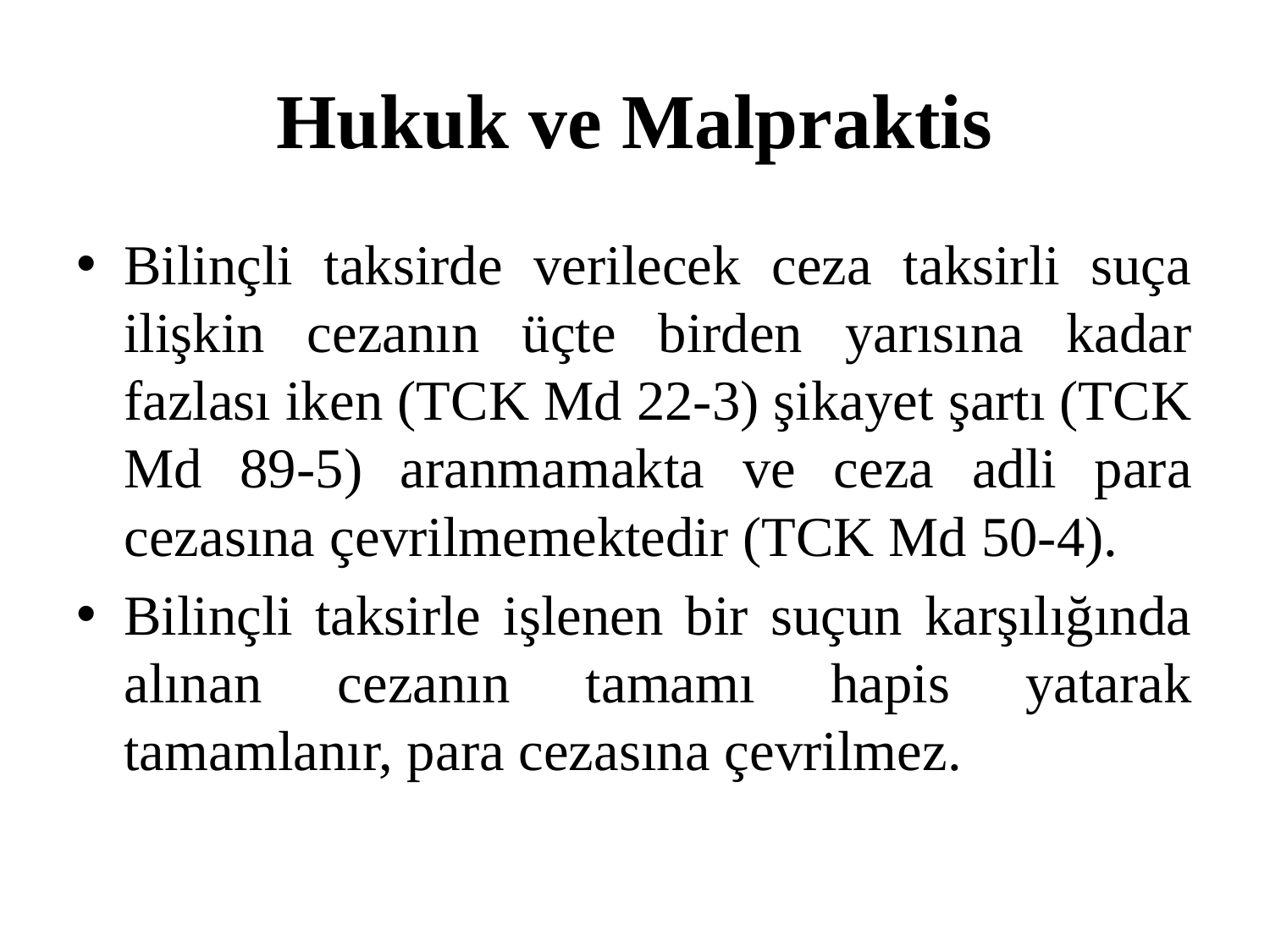

# Hukuk ve Malpraktis
Bilinçli taksirde verilecek ceza taksirli suça ilişkin cezanın üçte birden yarısına kadar fazlası iken (TCK Md 22-3) şikayet şartı (TCK Md 89-5) aranmamakta ve ceza adli para cezasına çevrilmemektedir (TCK Md 50-4).
Bilinçli taksirle işlenen bir suçun karşılığında alınan cezanın tamamı hapis yatarak tamamlanır, para cezasına çevrilmez.